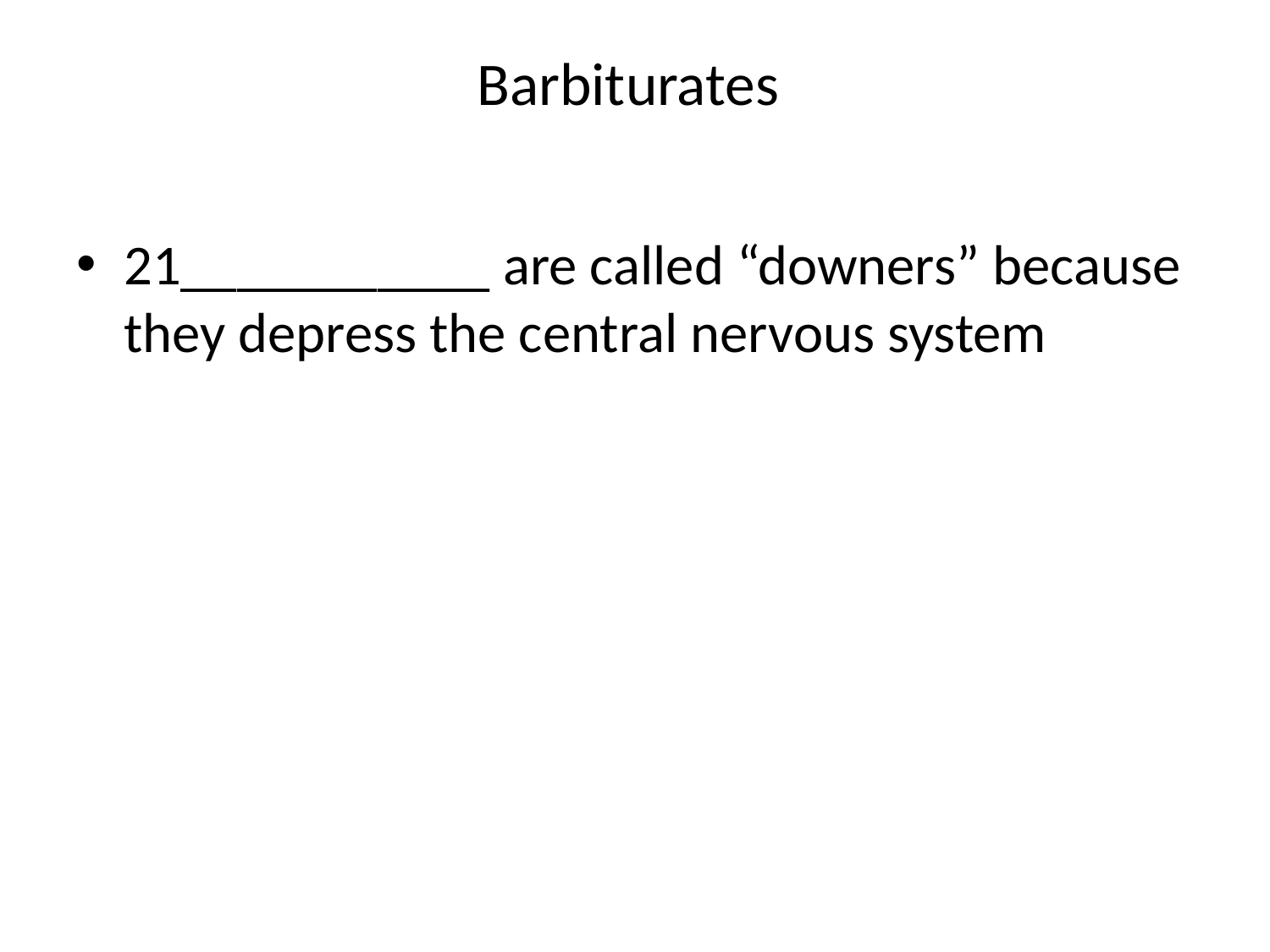

# Barbiturates
21___________ are called “downers” because they depress the central nervous system